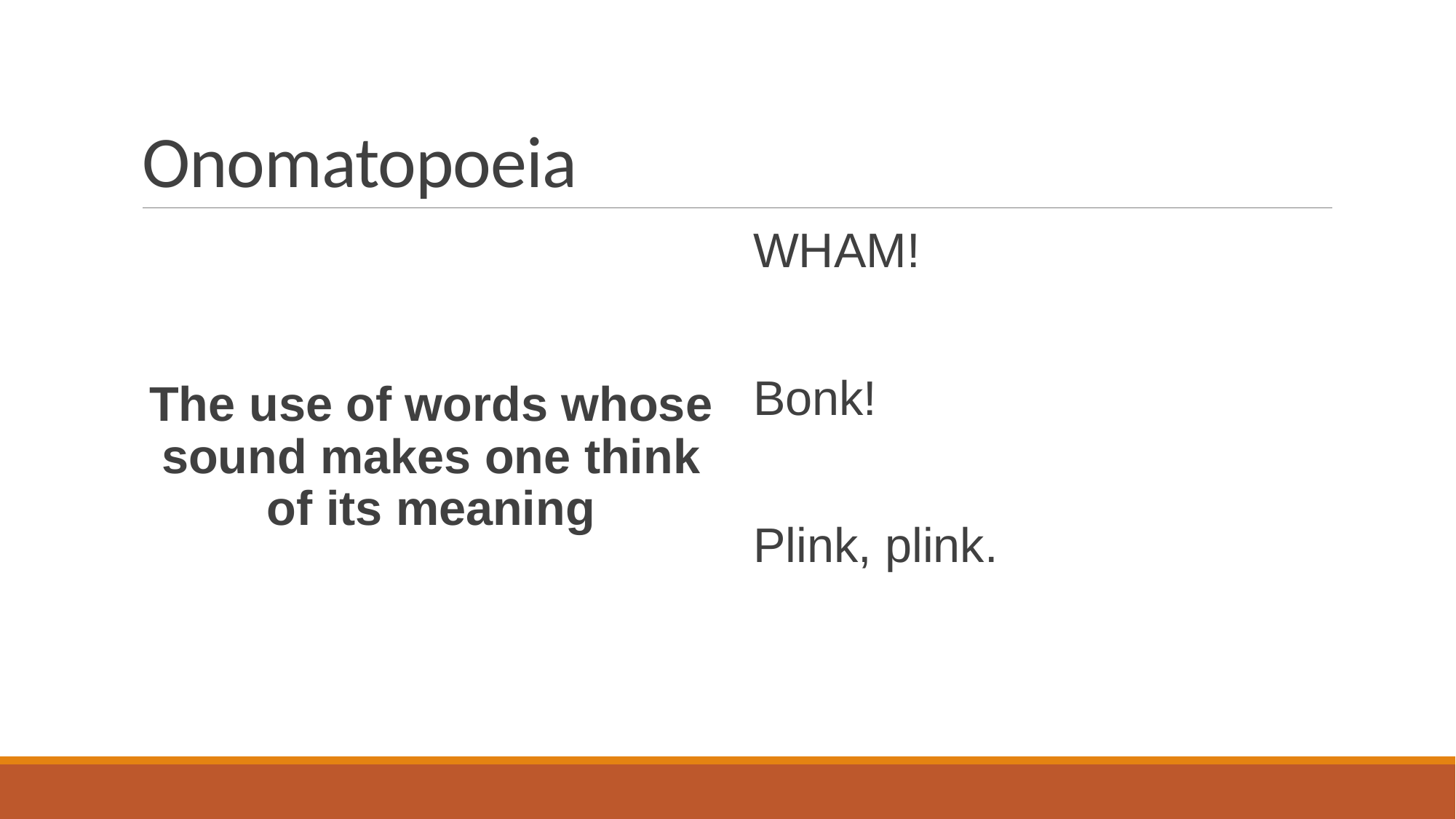

# Onomatopoeia

The use of words whose sound makes one think of its meaning

WHAM!

Bonk!

Plink, plink.